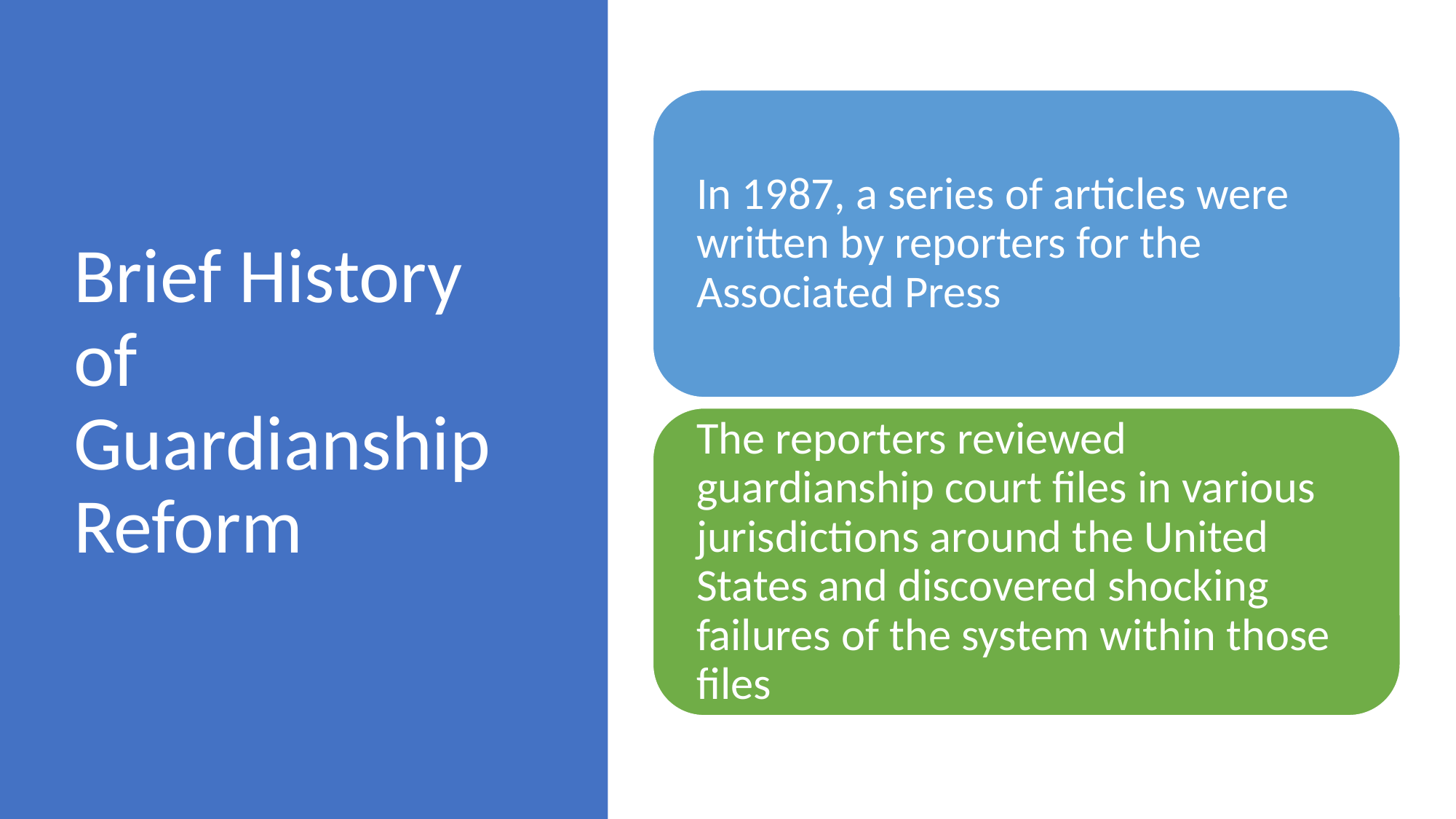

# Brief History of Guardianship Reform
In 1987, a series of articles were written by reporters for the Associated Press
The reporters reviewed guardianship court files in various jurisdictions around the United States and discovered shocking failures of the system within those files